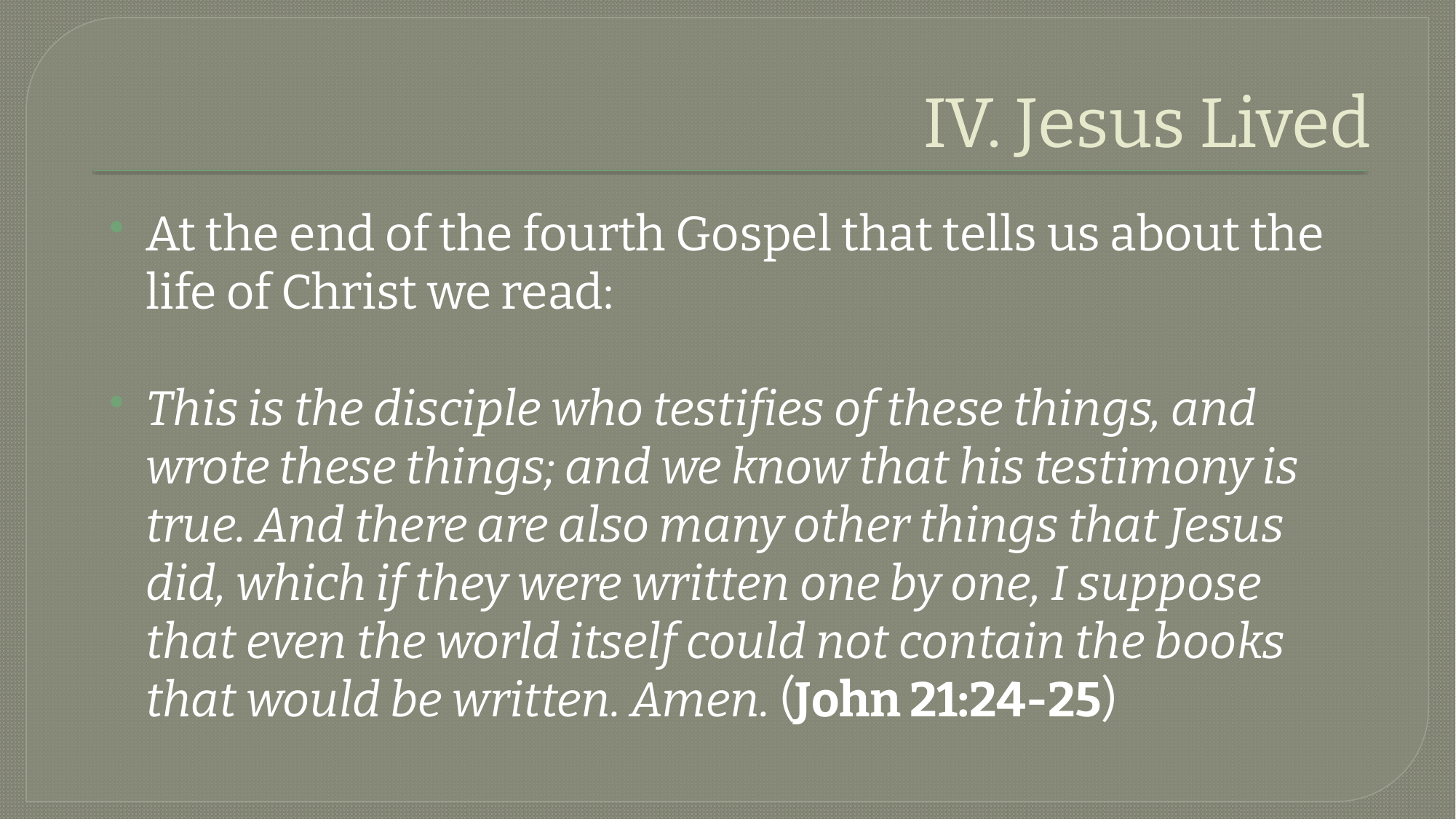

# IV. Jesus Lived
At the end of the fourth Gospel that tells us about the life of Christ we read:

This is the disciple who testifies of these things, and wrote these things; and we know that his testimony is true. And there are also many other things that Jesus did, which if they were written one by one, I suppose that even the world itself could not contain the books that would be written. Amen. (John 21:24-25)